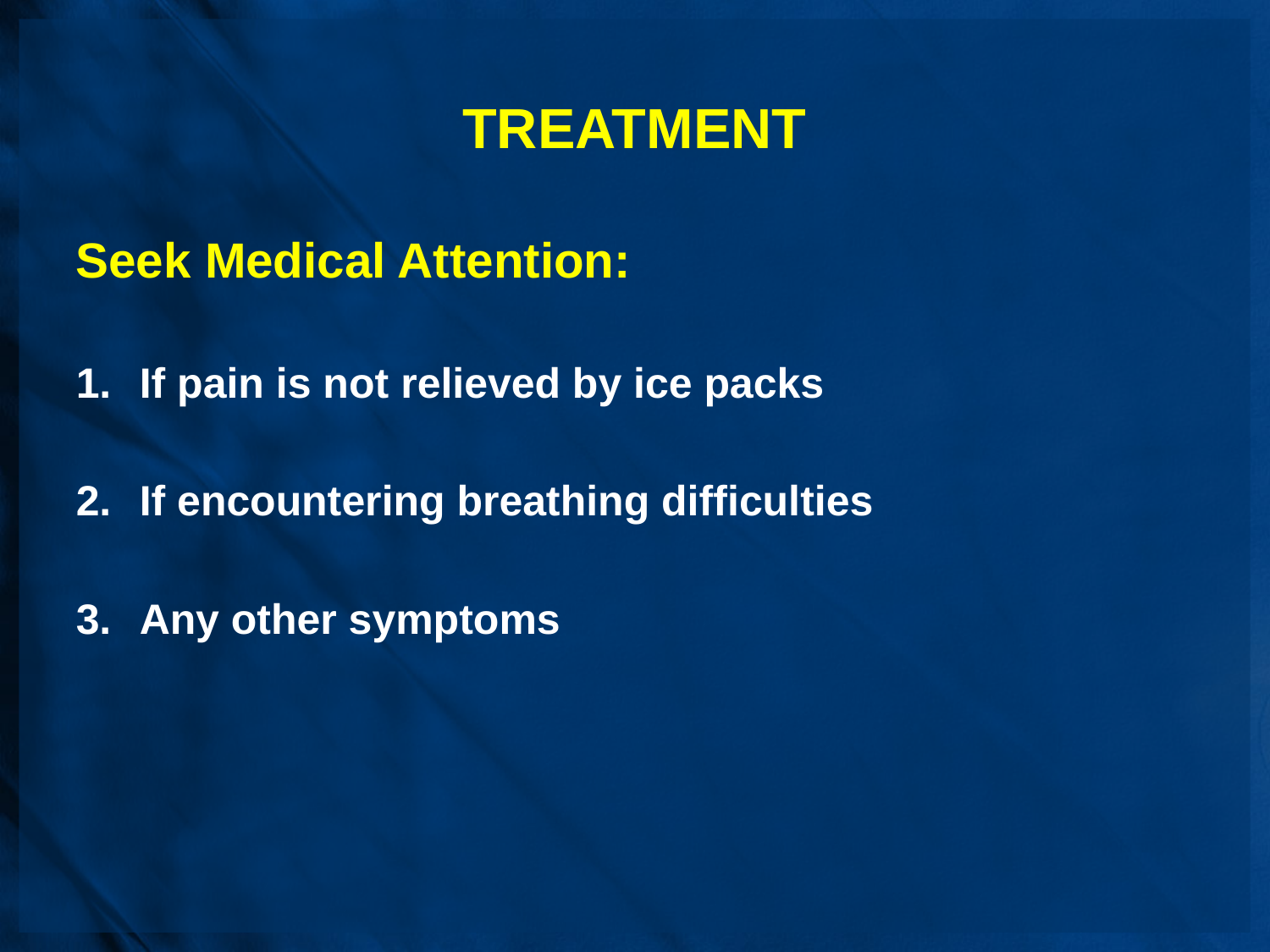

# TREATMENT
Seek Medical Attention:

If pain is not relieved by ice packs

If encountering breathing difficulties

Any other symptoms